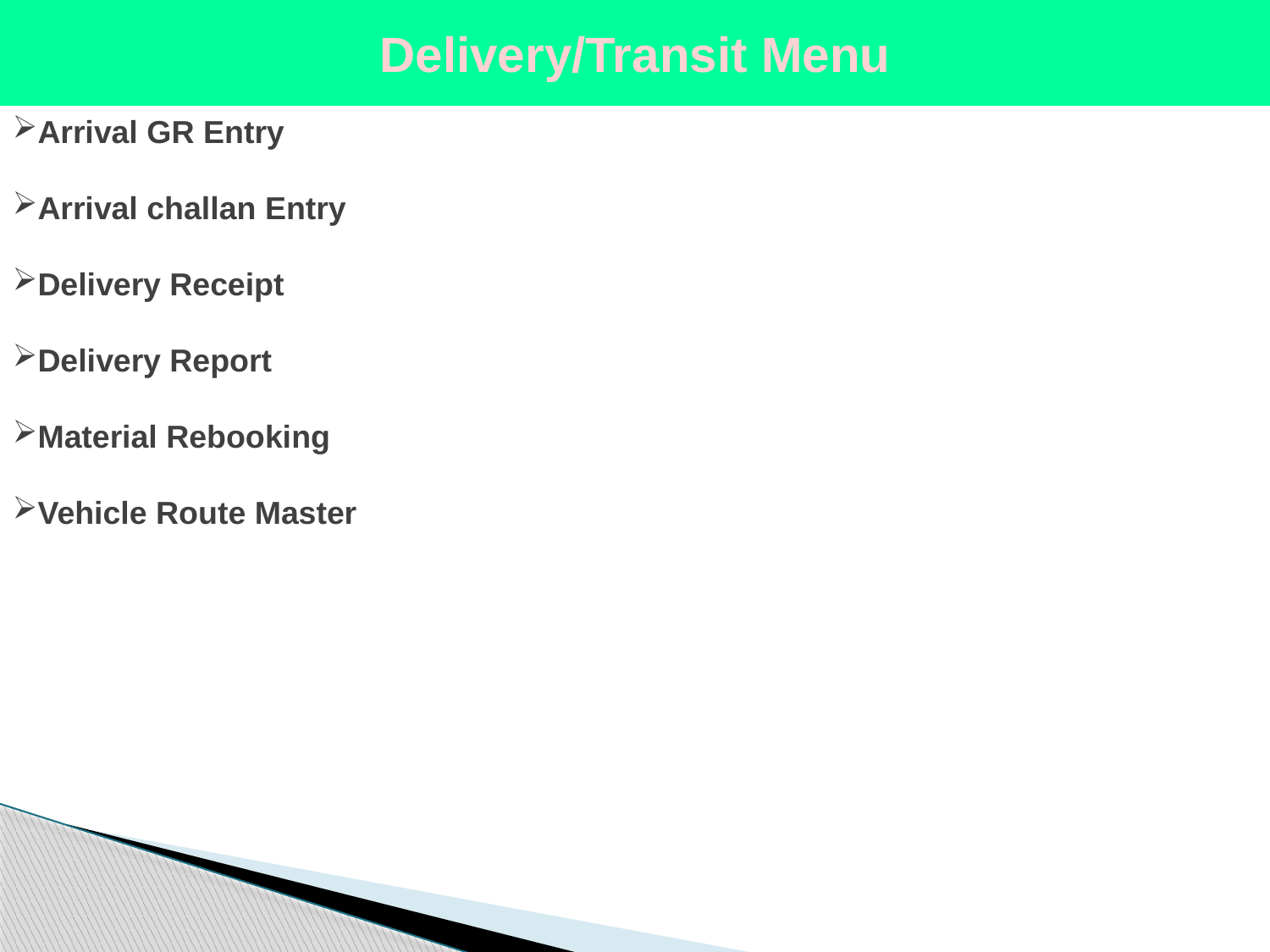

Delivery/Transit Menu

Arrival GR Entry

Arrival challan Entry

Delivery Receipt

Delivery Report

Material Rebooking

Vehicle Route Master